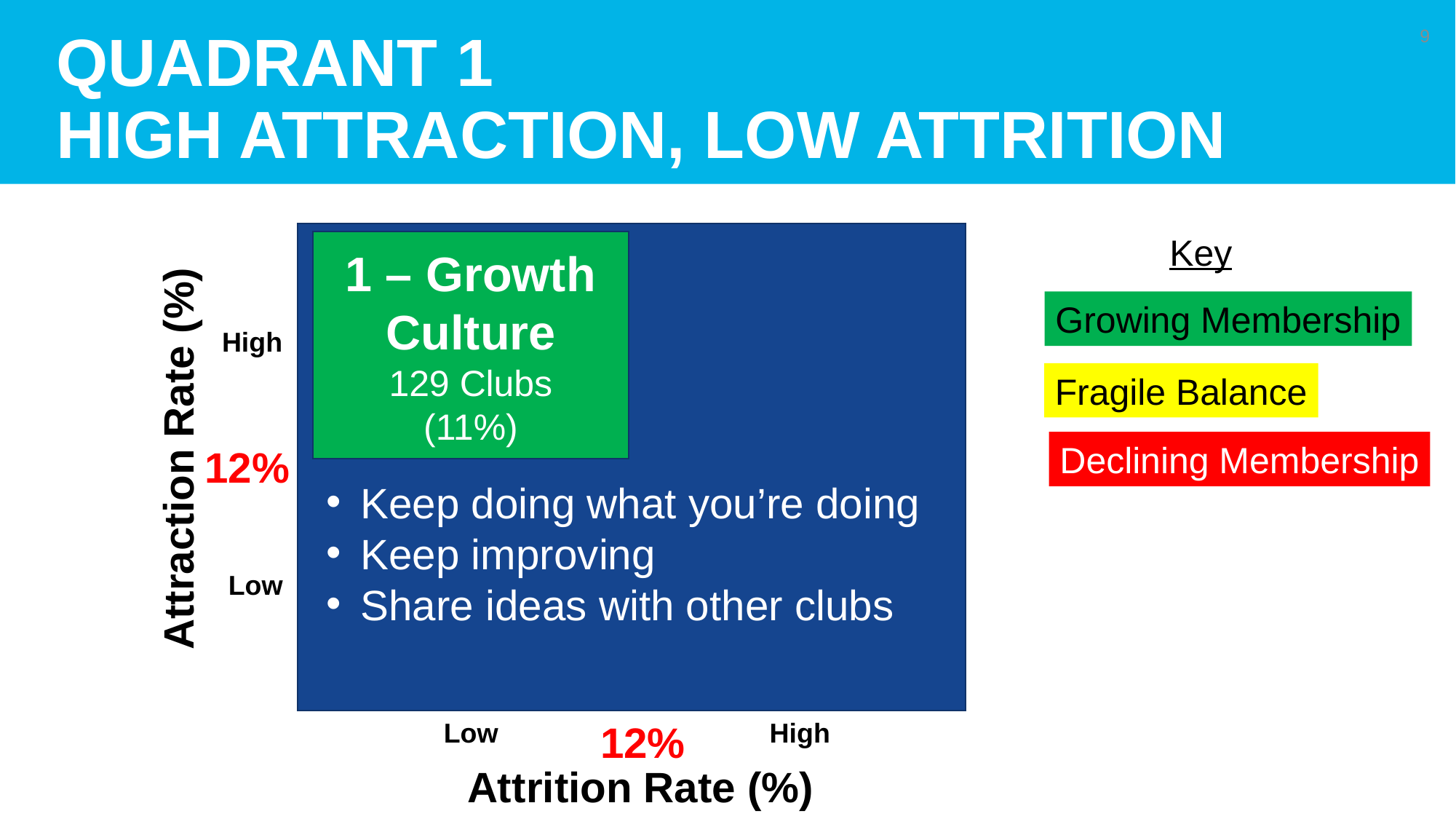

# Quadrant 1 High AttrACTION, Low Attrition
9

Key
1 – Growth Culture
129 Clubs
(11%)
Growing Membership
High
Fragile Balance
Attraction Rate (%)
Declining Membership
12%
Keep doing what you’re doing
Keep improving
Share ideas with other clubs
Low
Low
12%
High
Attrition Rate (%)